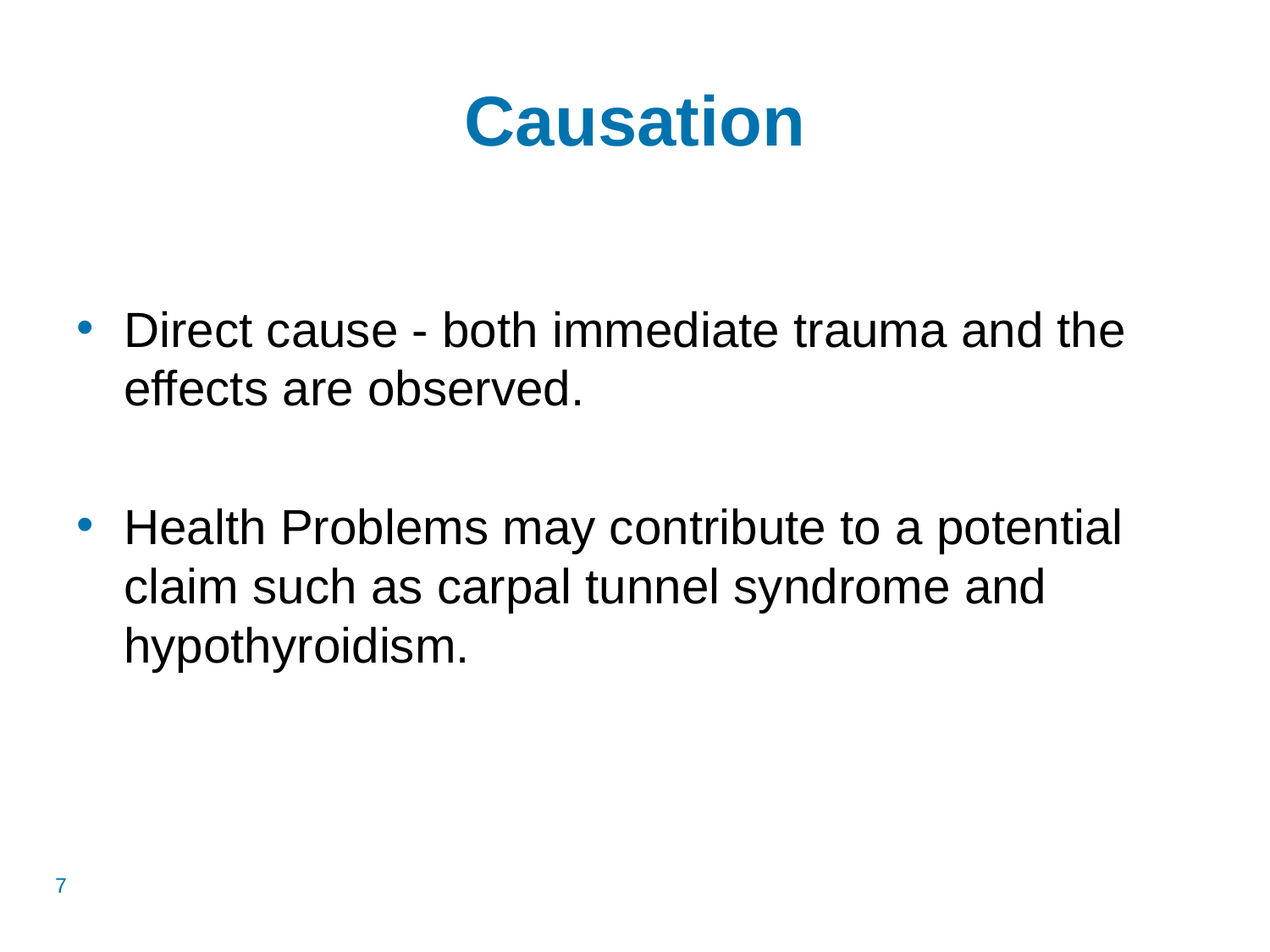

# Causation

Direct cause - both immediate trauma and the effects are observed.

Health Problems may contribute to a potential claim such as carpal tunnel syndrome and hypothyroidism.
7